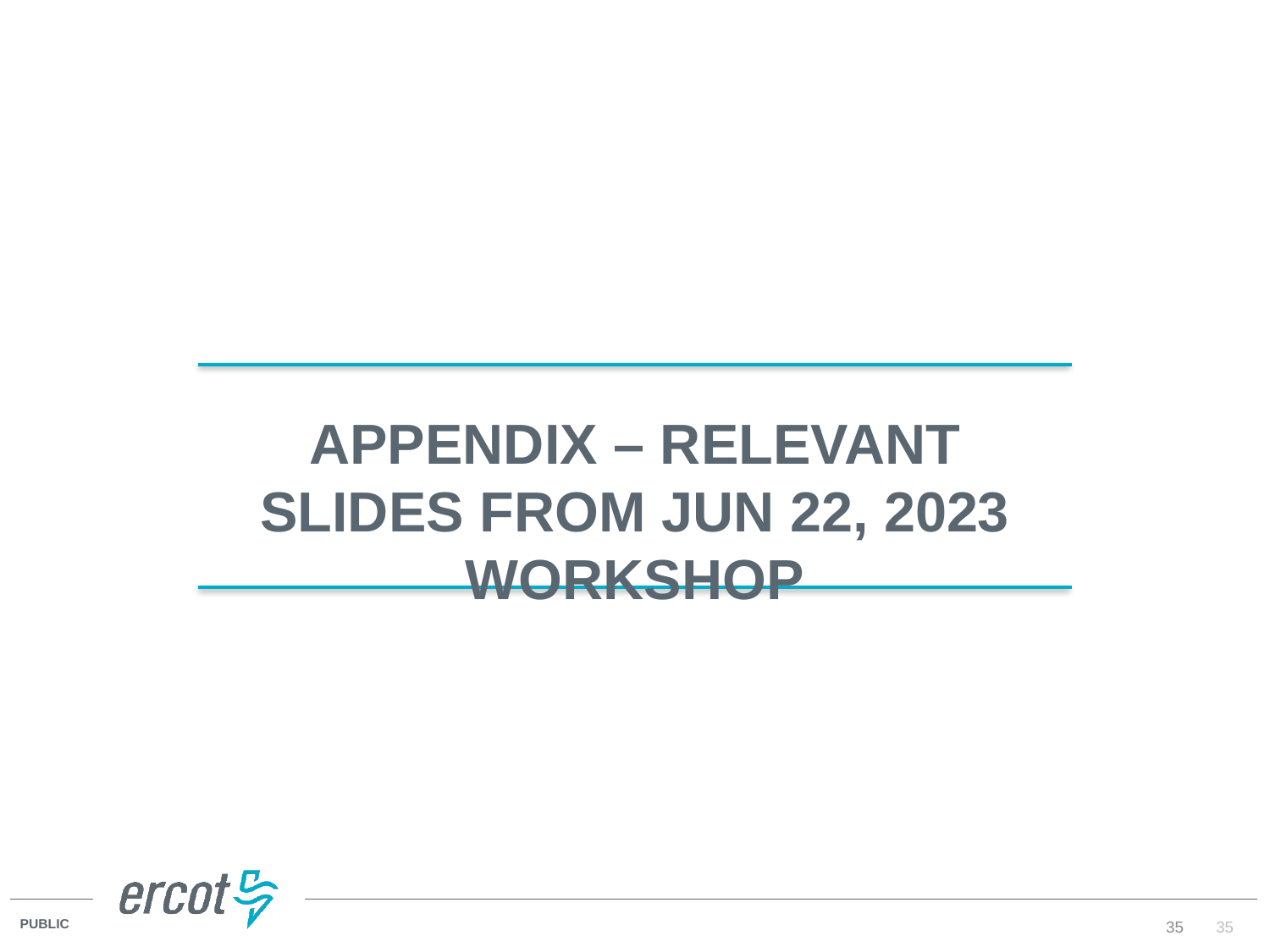

Appendix – Relevant Slides from Jun 22, 2023 Workshop
35